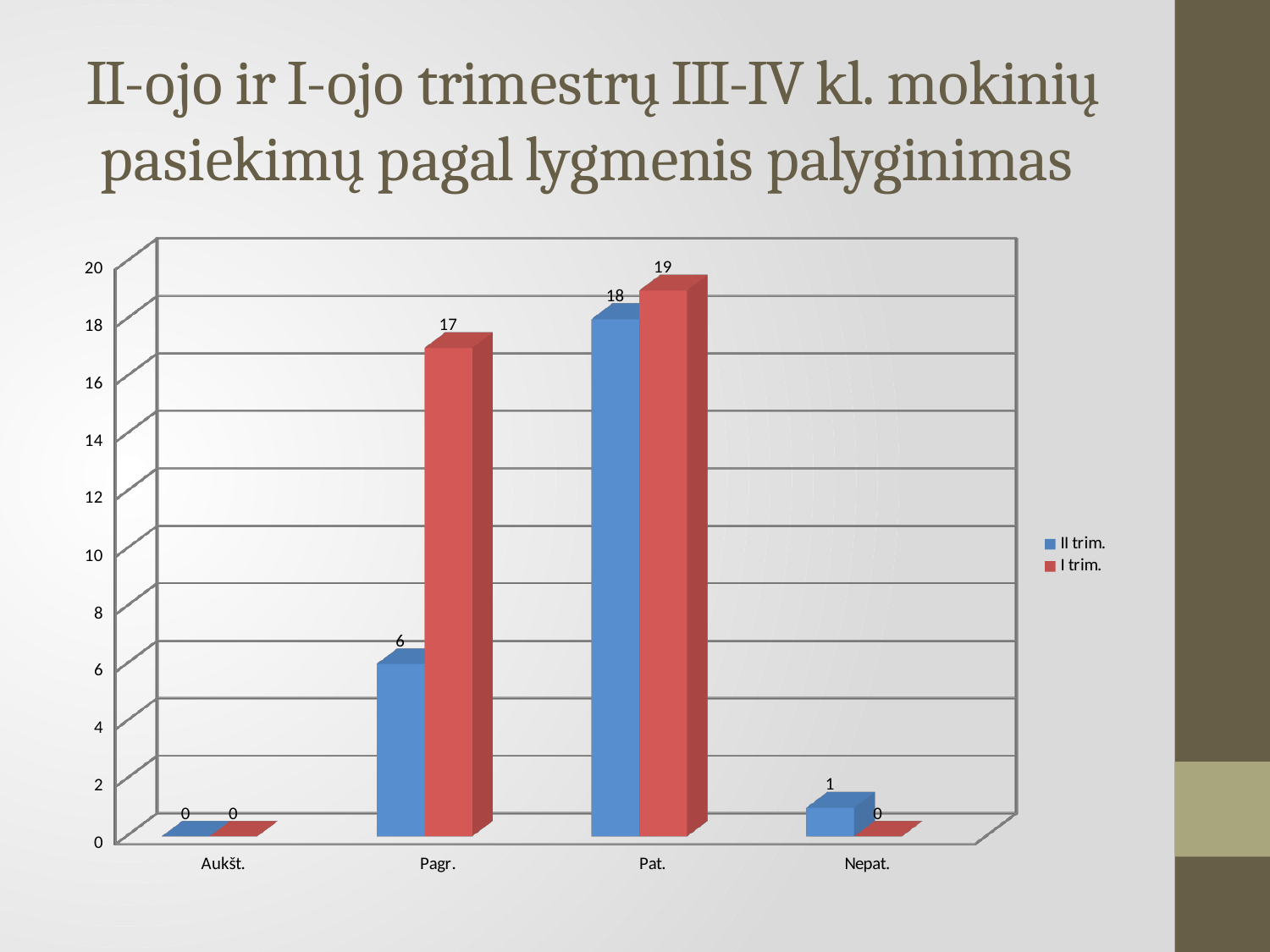

# II-ojo ir I-ojo trimestrų III-IV kl. mokinių pasiekimų pagal lygmenis palyginimas

[unsupported chart]